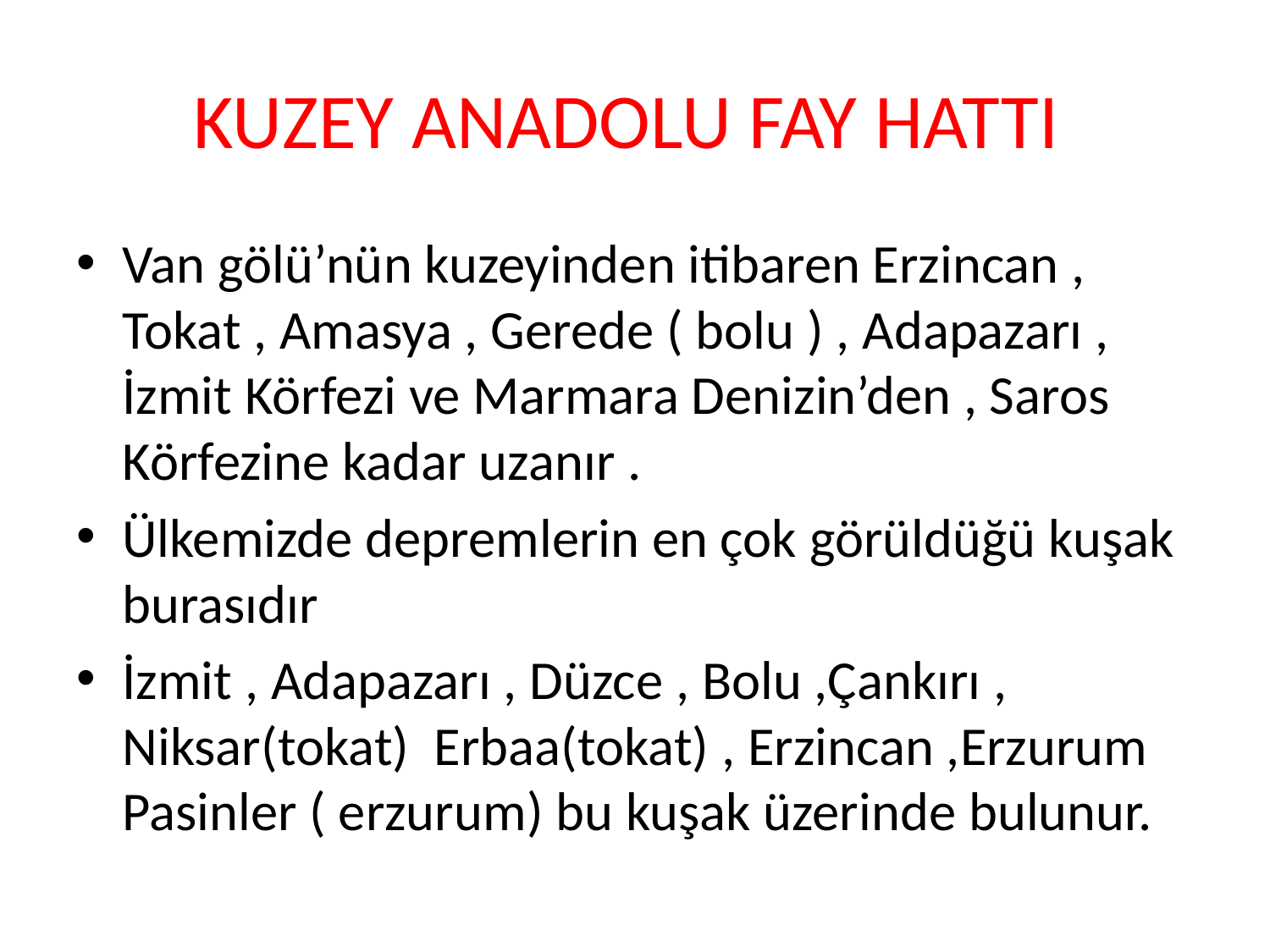

# KUZEY ANADOLU FAY HATTI
Van gölü’nün kuzeyinden itibaren Erzincan , Tokat , Amasya , Gerede ( bolu ) , Adapazarı , İzmit Körfezi ve Marmara Denizin’den , Saros Körfezine kadar uzanır .
Ülkemizde depremlerin en çok görüldüğü kuşak burasıdır
İzmit , Adapazarı , Düzce , Bolu ,Çankırı , Niksar(tokat)  Erbaa(tokat) , Erzincan ,Erzurum Pasinler ( erzurum) bu kuşak üzerinde bulunur.